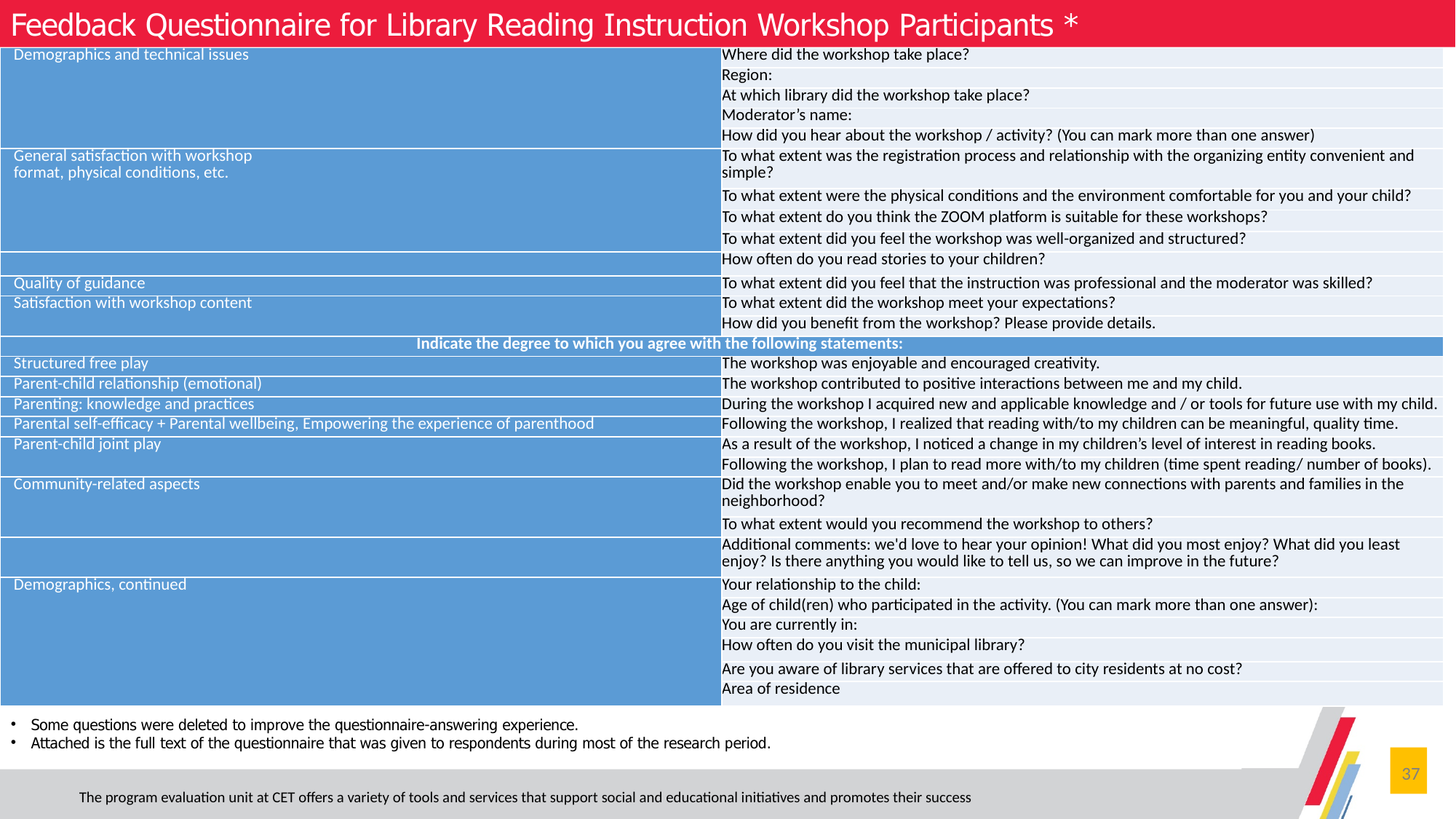

Feedback Questionnaire for Library Reading Instruction Workshop Participants *
| Demographics and technical issues | Where did the workshop take place? |
| --- | --- |
|  | Region: |
|  | At which library did the workshop take place? |
|  | Moderator’s name: |
|  | How did you hear about the workshop / activity? (You can mark more than one answer) |
| General satisfaction with workshop format, physical conditions, etc. | To what extent was the registration process and relationship with the organizing entity convenient and simple? |
|  | To what extent were the physical conditions and the environment comfortable for you and your child? |
|  | To what extent do you think the ZOOM platform is suitable for these workshops? |
|  | To what extent did you feel the workshop was well-organized and structured? |
|  | How often do you read stories to your children? |
| Quality of guidance | To what extent did you feel that the instruction was professional and the moderator was skilled? |
| Satisfaction with workshop content | To what extent did the workshop meet your expectations? |
|  | How did you benefit from the workshop? Please provide details. |
| Indicate the degree to which you agree with the following statements: |  |
| Structured free play | The workshop was enjoyable and encouraged creativity. |
| Parent-child relationship (emotional) | The workshop contributed to positive interactions between me and my child. |
| Parenting: knowledge and practices | During the workshop I acquired new and applicable knowledge and / or tools for future use with my child. |
| Parental self-efficacy + Parental wellbeing, Empowering the experience of parenthood | Following the workshop, I realized that reading with/to my children can be meaningful, quality time. |
| Parent-child joint play | As a result of the workshop, I noticed a change in my children’s level of interest in reading books. |
|  | Following the workshop, I plan to read more with/to my children (time spent reading/ number of books). |
| Community-related aspects | Did the workshop enable you to meet and/or make new connections with parents and families in the neighborhood? |
|  | To what extent would you recommend the workshop to others? |
|  | Additional comments: we'd love to hear your opinion! What did you most enjoy? What did you least enjoy? Is there anything you would like to tell us, so we can improve in the future? |
| Demographics, continued | Your relationship to the child: |
|  | Age of child(ren) who participated in the activity. (You can mark more than one answer): |
|  | You are currently in: |
|  | How often do you visit the municipal library? |
|  | Are you aware of library services that are offered to city residents at no cost? |
|  | Area of residence |
Some questions were deleted to improve the questionnaire-answering experience.
Attached is the full text of the questionnaire that was given to respondents during most of the research period.
37